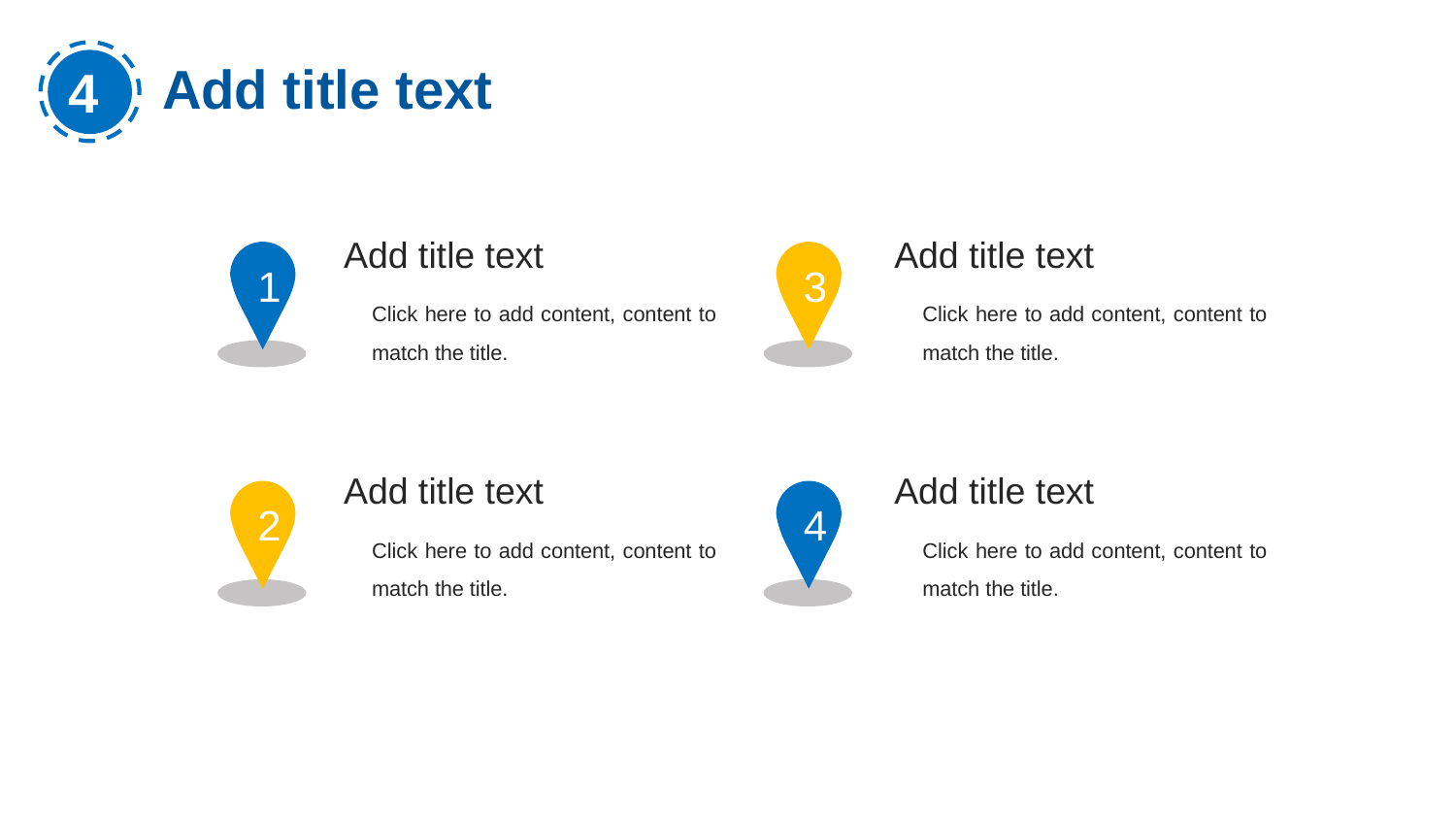

Add title text
4
Add title text
Click here to add content, content to match the title.
Add title text
Click here to add content, content to match the title.

1

3

Add title text
Click here to add content, content to match the title.
Add title text
Click here to add content, content to match the title.

2

4